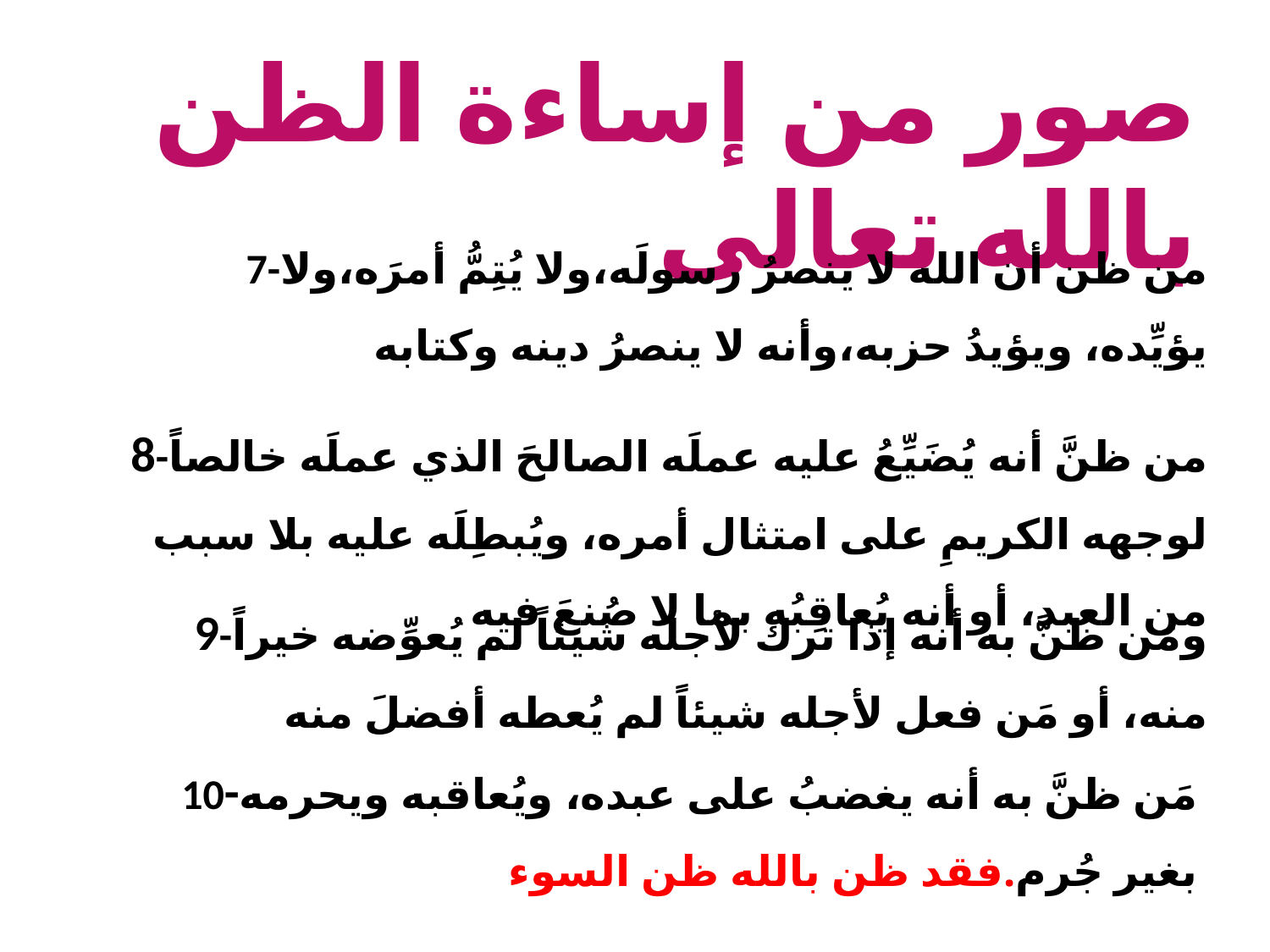

صور من إساءة الظن بالله تعالى
 7-من ظن أن الله لا ينصرُ رسولَه،ولا يُتِمُّ أمرَه،ولا يؤيِّده، ويؤيدُ حزبه،وأنه لا ينصرُ دينه وكتابه
8-من ظنَّ أنه يُضَيِّعُ عليه عملَه الصالحَ الذي عملَه خالصاً لوجهه الكريمِ على امتثال أمره، ويُبطِلَه عليه بلا سبب من العبد، أو أنه يُعاقِبُه بما لا صُنعَ فيه
9-ومَن ظنَّ به أنه إذا ترك لأجله شيئاً لم يُعوِّضه خيراً منه، أو مَن فعل لأجله شيئاً لم يُعطه أفضلَ منه
10-مَن ظنَّ به أنه يغضبُ على عبده، ويُعاقبه ويحرمه بغير جُرم.فقد ظن بالله ظن السوء